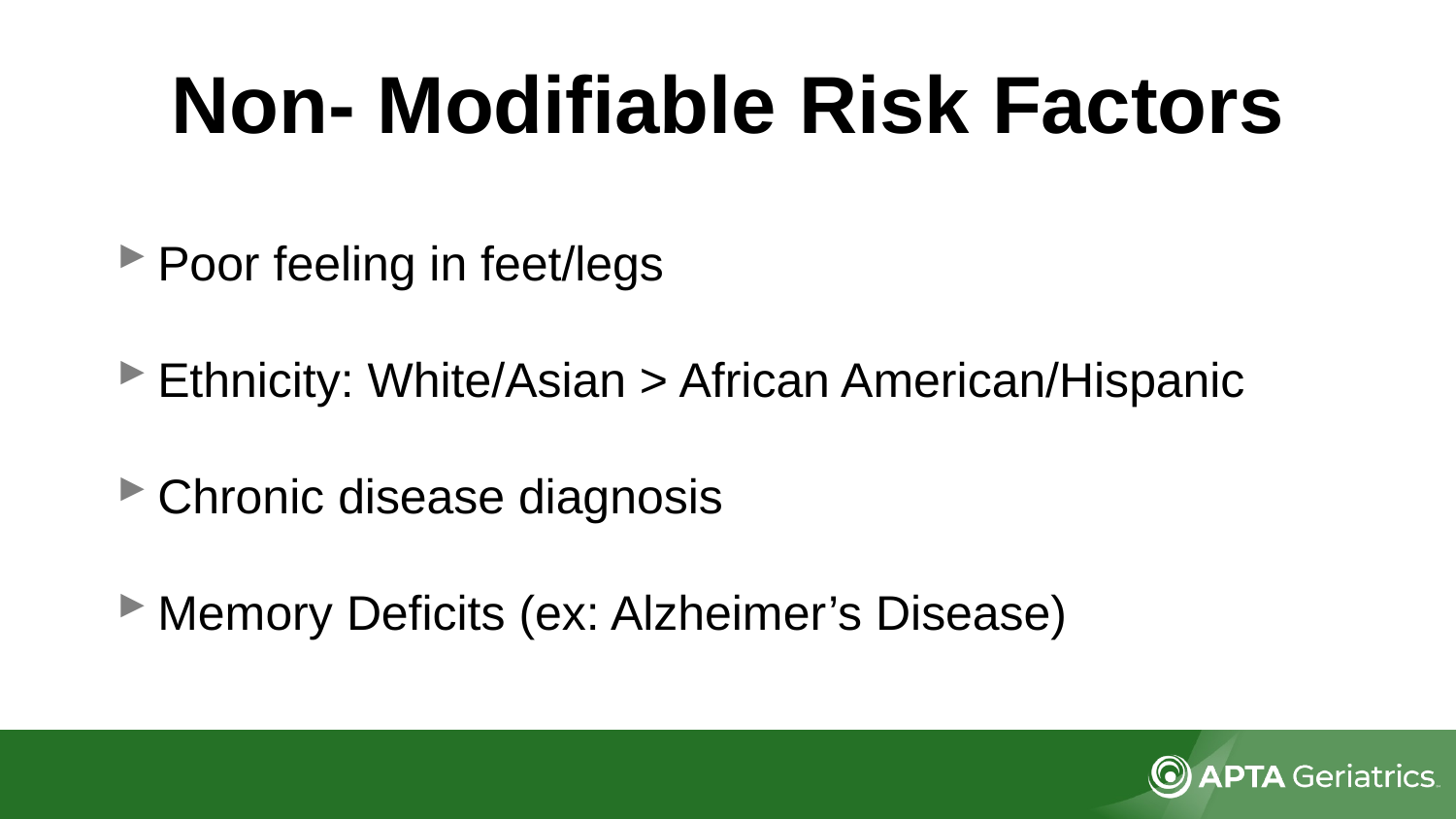

# Non- Modifiable Risk Factors
Poor feeling in feet/legs
Ethnicity: White/Asian > African American/Hispanic
Chronic disease diagnosis
Memory Deficits (ex: Alzheimer’s Disease)